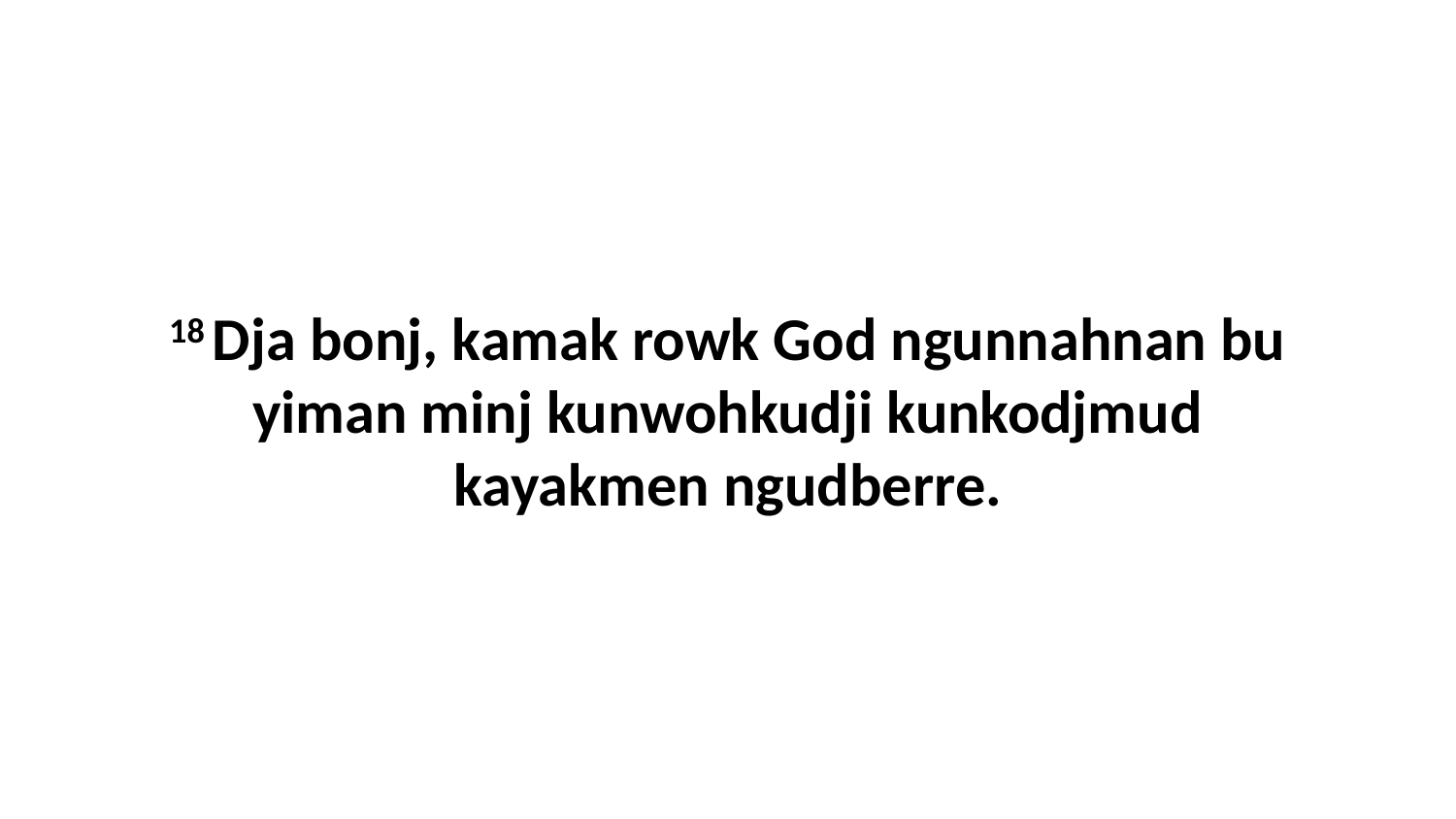

18 Dja bonj, kamak rowk God ngunnahnan bu yiman minj kunwohkudji kunkodjmud kayakmen ngudberre.